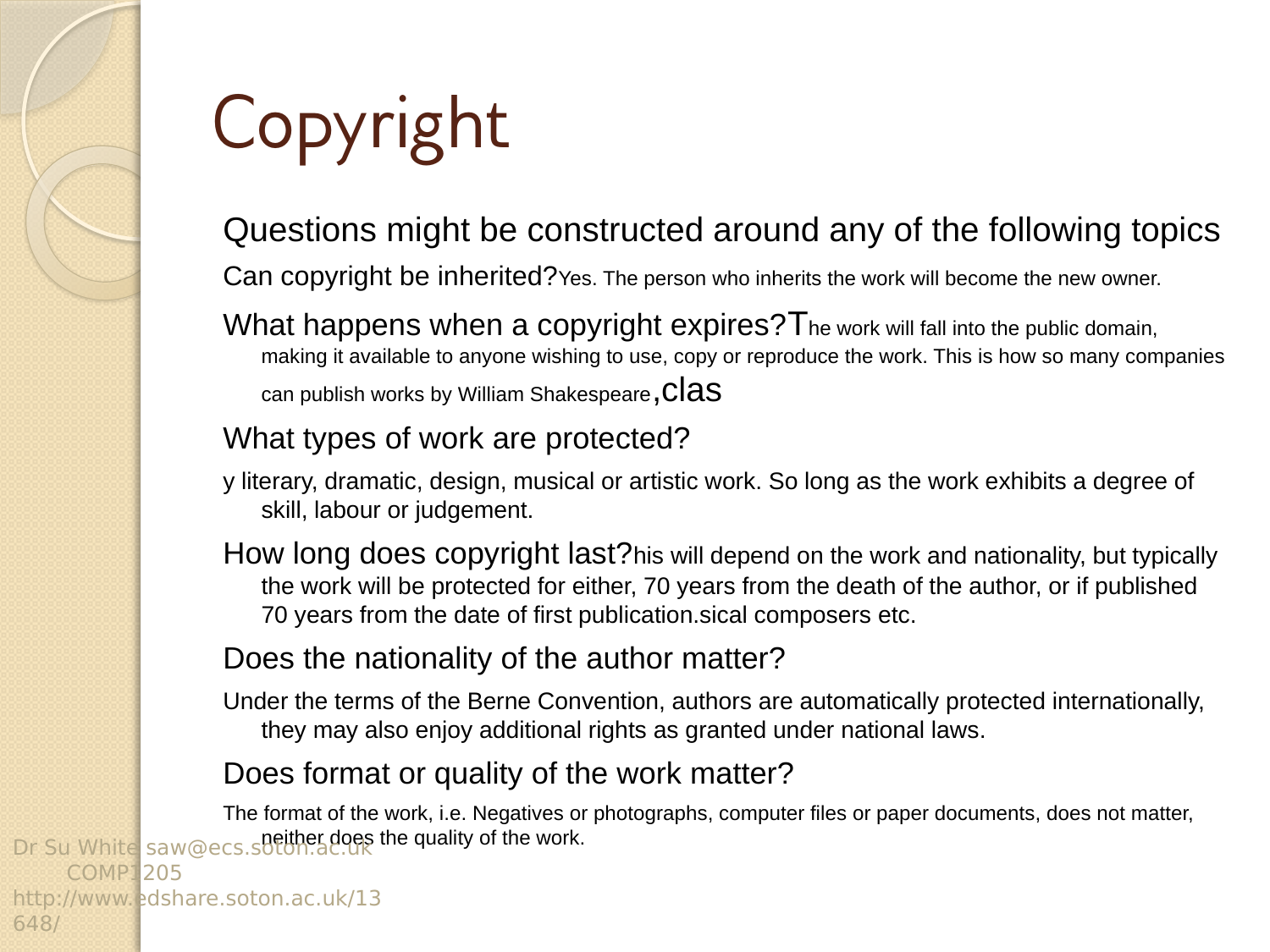

# Copyright
Questions might be constructed around any of the following topics
Can copyright be inherited?Yes. The person who inherits the work will become the new owner.
What happens when a copyright expires?The work will fall into the public domain, making it available to anyone wishing to use, copy or reproduce the work. This is how so many companies can publish works by William Shakespeare,clas
What types of work are protected?
y literary, dramatic, design, musical or artistic work. So long as the work exhibits a degree of skill, labour or judgement.
How long does copyright last?his will depend on the work and nationality, but typically the work will be protected for either, 70 years from the death of the author, or if published 70 years from the date of first publication.sical composers etc.
Does the nationality of the author matter?
Under the terms of the Berne Convention, authors are automatically protected internationally, they may also enjoy additional rights as granted under national laws.
Does format or quality of the work matter?
The format of the work, i.e. Negatives or photographs, computer files or paper documents, does not matter, neither does the quality of the work.

Dr Su White saw@ecs.soton.ac.uk          COMP1205 http://www.edshare.soton.ac.uk/13648/